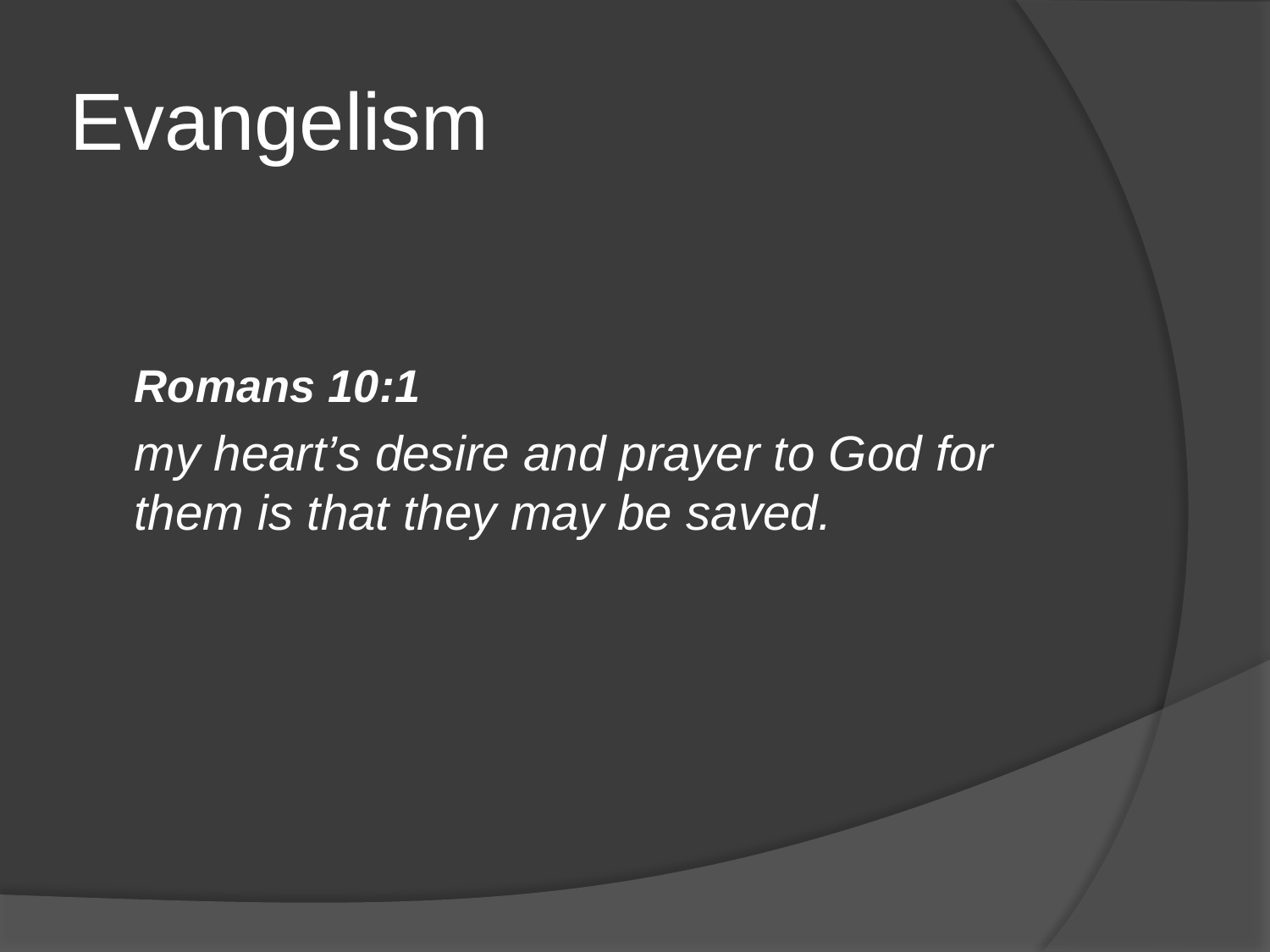

# Evangelism

	Romans 10:1
	my heart’s desire and prayer to God for them is that they may be saved.